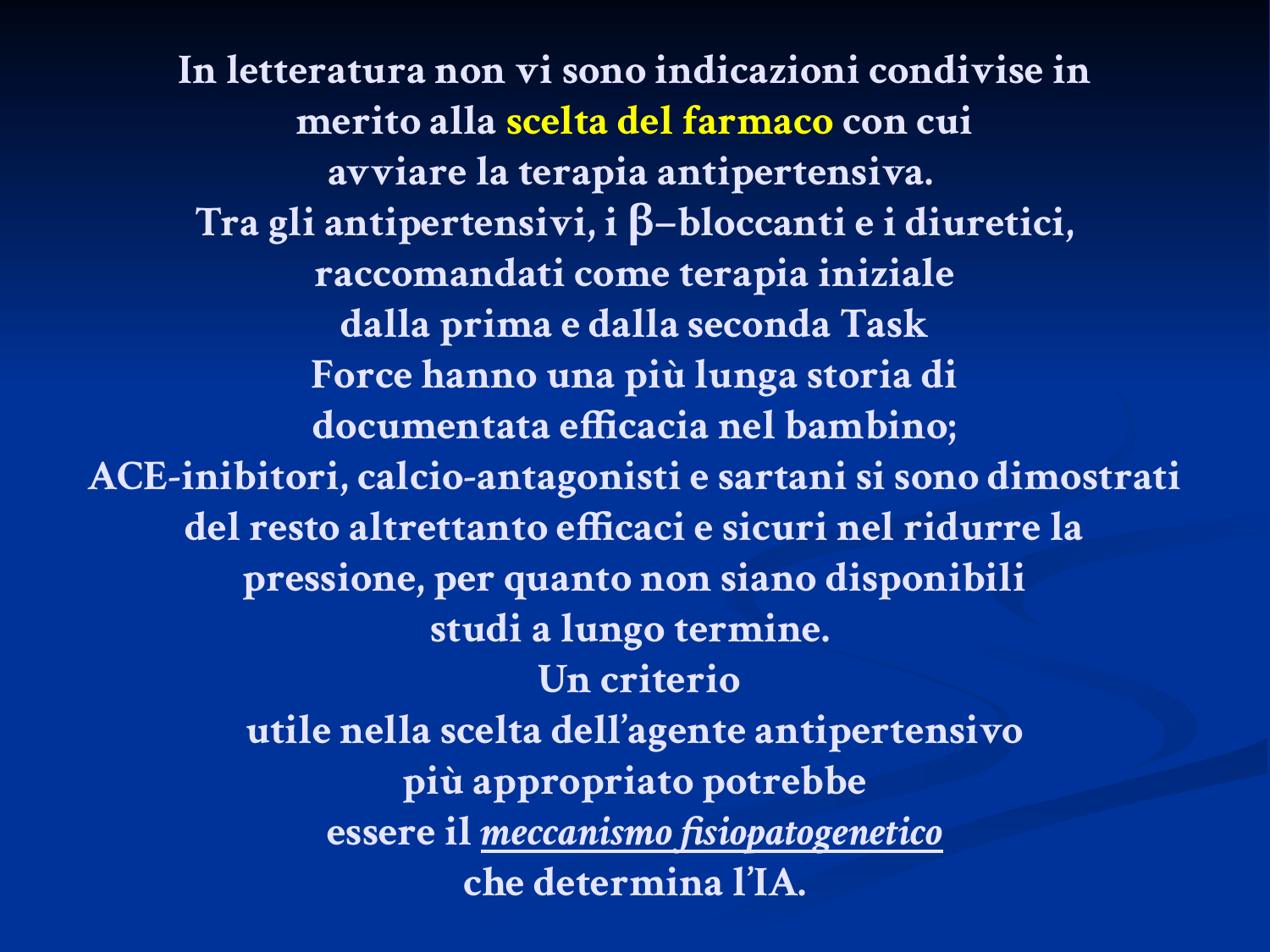

# In letteratura non vi sono indicazioni condivise in merito alla scelta del farmaco con cui avviare la terapia antipertensiva. Tra gli antipertensivi, i β−bloccanti e i diuretici, raccomandati come terapia iniziale dalla prima e dalla seconda Task Force hanno una più lunga storia di documentata efficacia nel bambino; ACE-inibitori, calcio-antagonisti e sartani si sono dimostrati del resto altrettanto efficaci e sicuri nel ridurre la pressione, per quanto non siano disponibili studi a lungo termine. Un criterio utile nella scelta dell’agente antipertensivo più appropriato potrebbe essere il meccanismo fisiopatogenetico che determina l’IA.